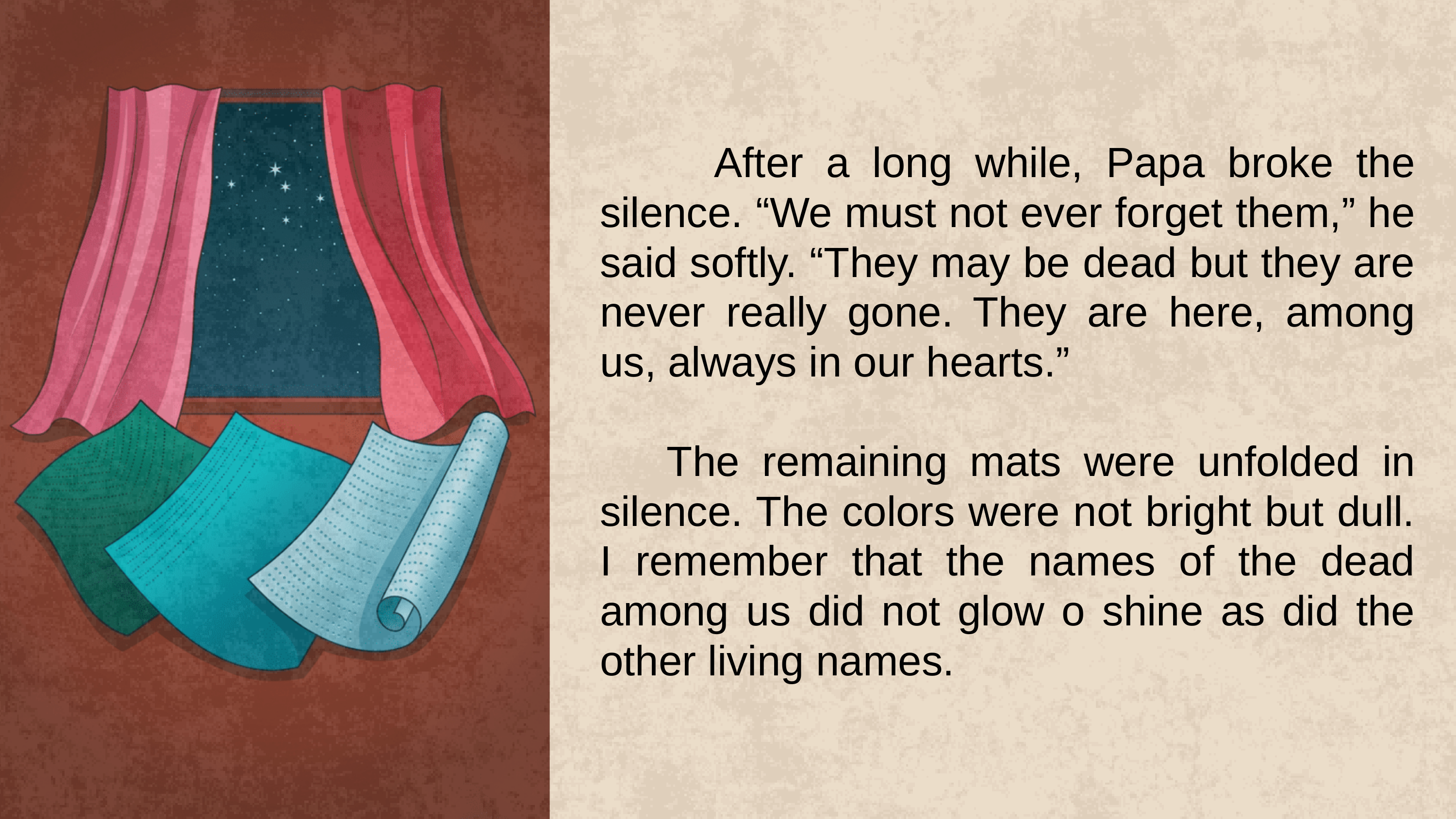

After a long while, Papa broke the silence. “We must not ever forget them,” he said softly. “They may be dead but they are never really gone. They are here, among us, always in our hearts.”

   The remaining mats were unfolded in silence. The colors were not bright but dull. I remember that the names of the dead among us did not glow o shine as did the other living names.